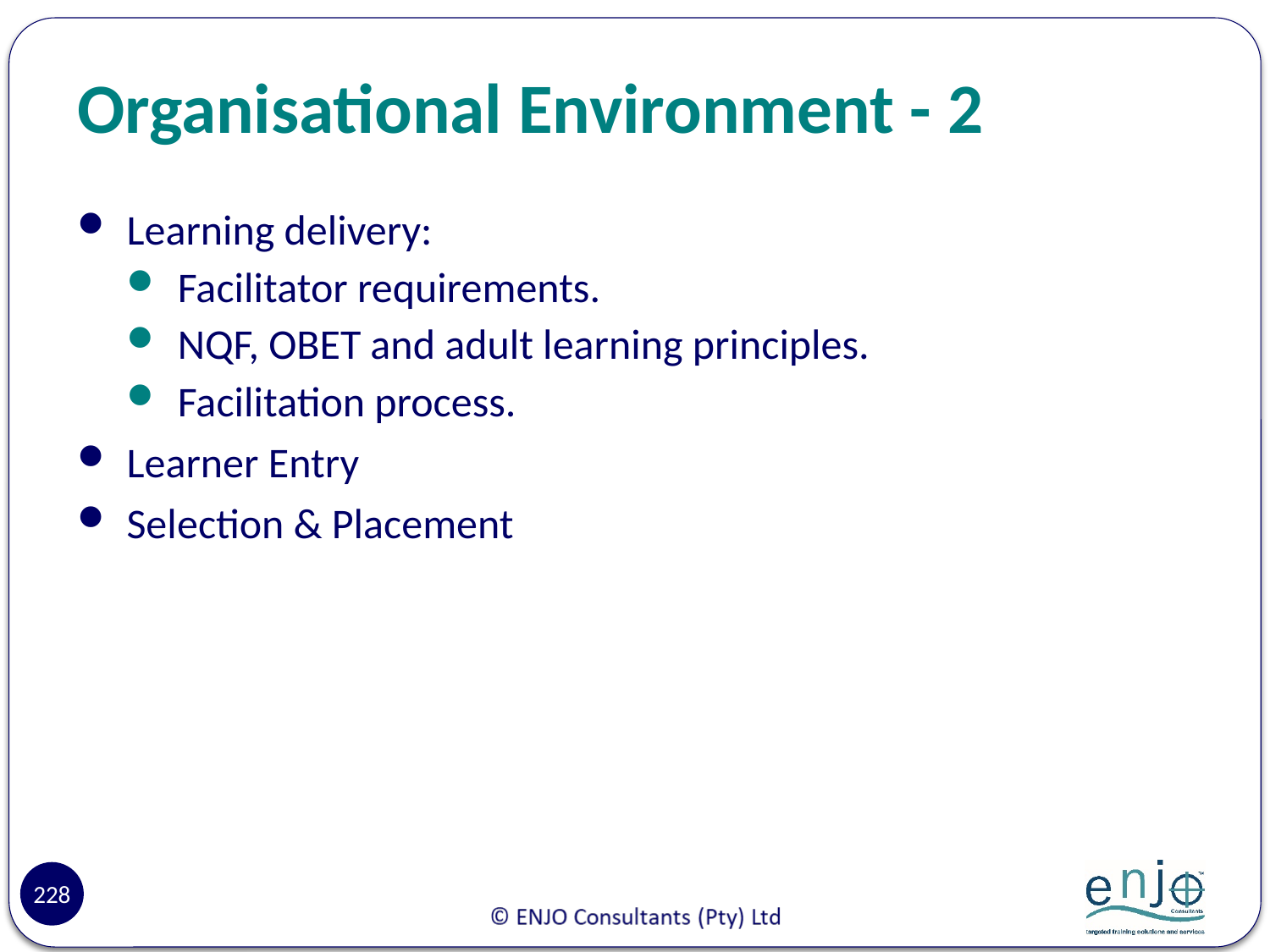

# Organisational Environment - 2
Learning delivery:
Facilitator requirements.
NQF, OBET and adult learning principles.
Facilitation process.
Learner Entry
Selection & Placement

228